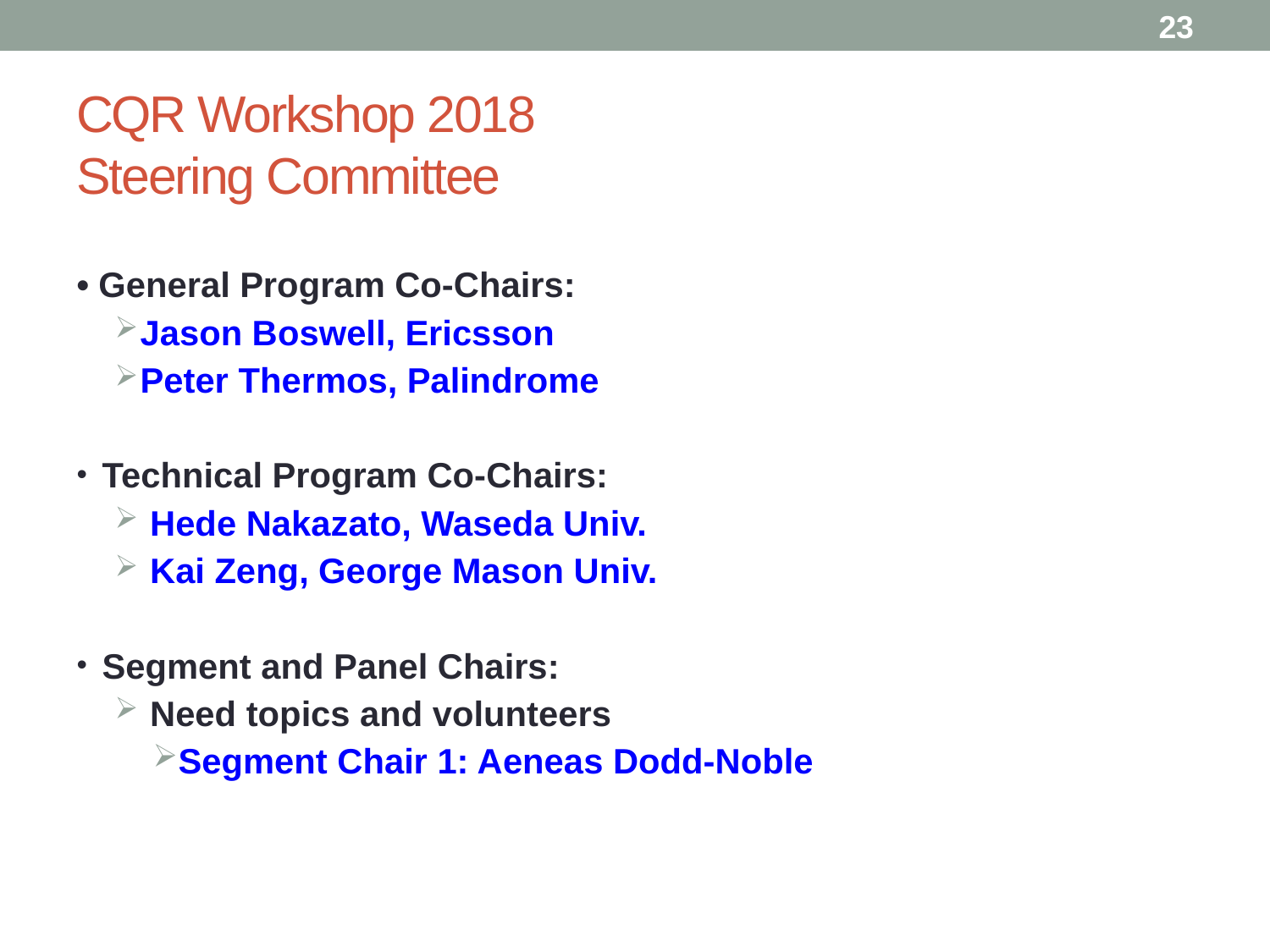

23

# CQR Workshop 2018 Steering Committee
• General Program Co-Chairs:
Jason Boswell, Ericsson
Peter Thermos, Palindrome

Technical Program Co-Chairs:
 Hede Nakazato, Waseda Univ.
 Kai Zeng, George Mason Univ.

Segment and Panel Chairs:
 Need topics and volunteers
Segment Chair 1: Aeneas Dodd-Noble